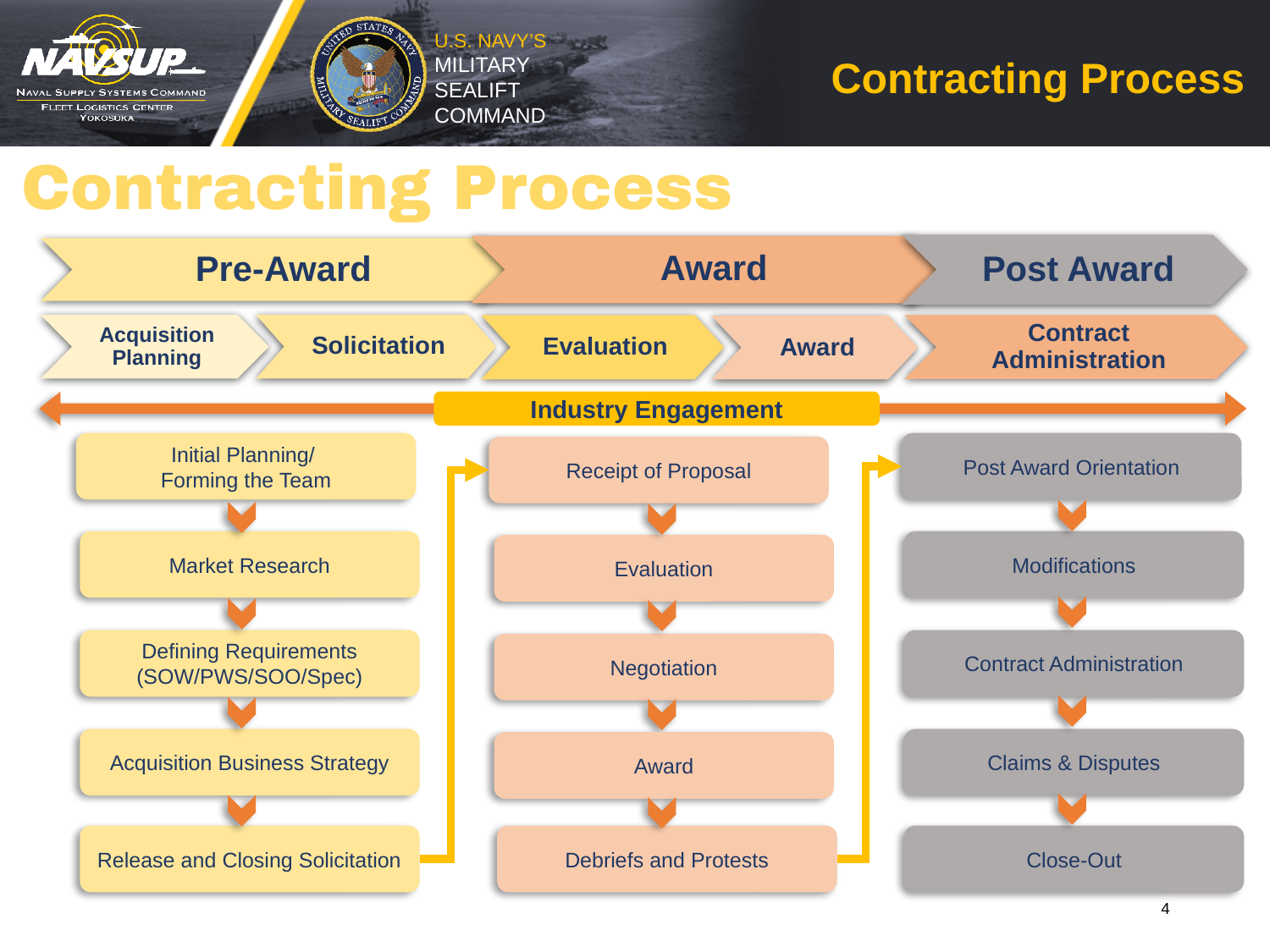

# Contracting Process
Contracting Process
Pre-Award
Award
Post Award
Solicitation
Acquisition Planning
Evaluation
Contract Administration
Award

Industry Engagement
Post Award Orientation
Initial Planning/
Forming the Team
Receipt of Proposal

Modifications
Market Research
Evaluation

Contract Administration
Defining Requirements
(SOW/PWS/SOO/Spec)
Negotiation

Claims & Disputes
Acquisition Business Strategy
Award

Debriefs and Protests
Close-Out
Release and Closing Solicitation
4